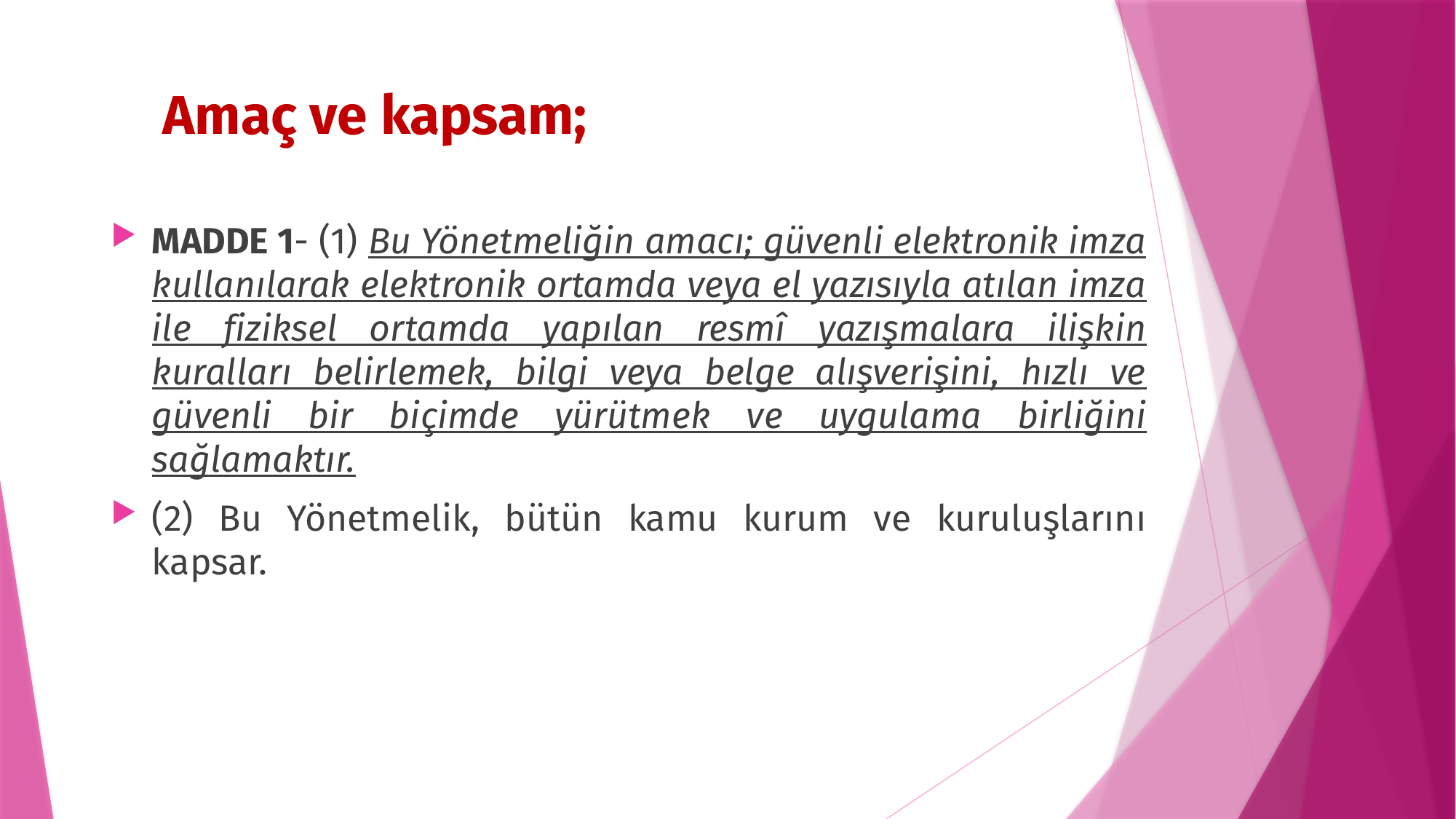

# Amaç ve kapsam;
MADDE 1- (1) Bu Yönetmeliğin amacı; güvenli elektronik imza kullanılarak elektronik ortamda veya el yazısıyla atılan imza ile fiziksel ortamda yapılan resmî yazışmalara ilişkin kuralları belirlemek, bilgi veya belge alışverişini, hızlı ve güvenli bir biçimde yürütmek ve uygulama birliğini sağlamaktır.
(2) Bu Yönetmelik, bütün kamu kurum ve kuruluşlarını kapsar.